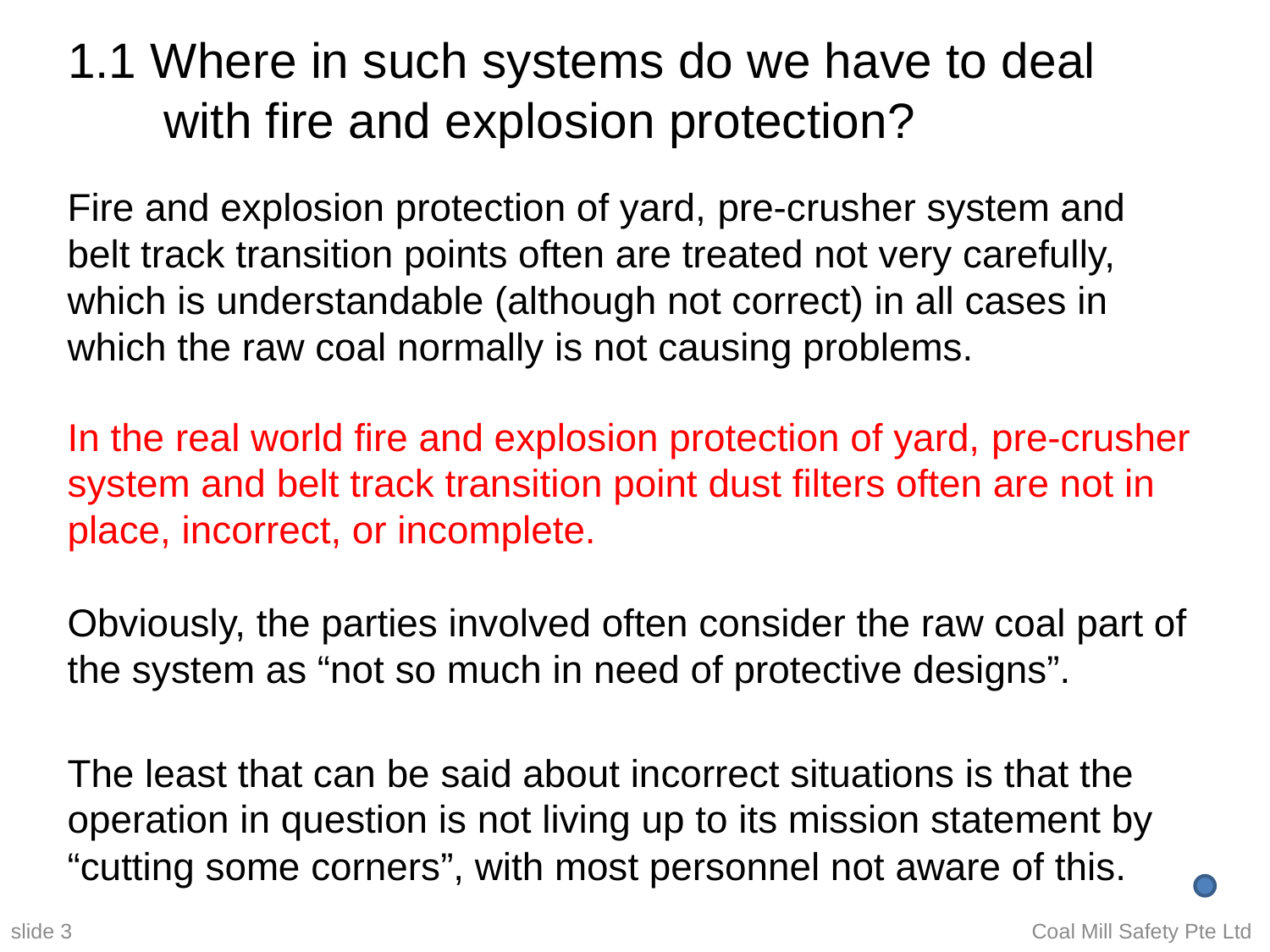

# 1.1 Where in such systems do we have to deal with fire and explosion protection?
Fire and explosion protection of yard, pre-crusher system and belt track transition points often are treated not very carefully, which is understandable (although not correct) in all cases in which the raw coal normally is not causing problems.
In the real world fire and explosion protection of yard, pre-crusher system and belt track transition point dust filters often are not in place, incorrect, or incomplete.
Obviously, the parties involved often consider the raw coal part of the system as “not so much in need of protective designs”.
The least that can be said about incorrect situations is that the  operation in question is not living up to its mission statement by “cutting some corners”, with most personnel not aware of this.

slide 3
Coal Mill Safety Pte Ltd